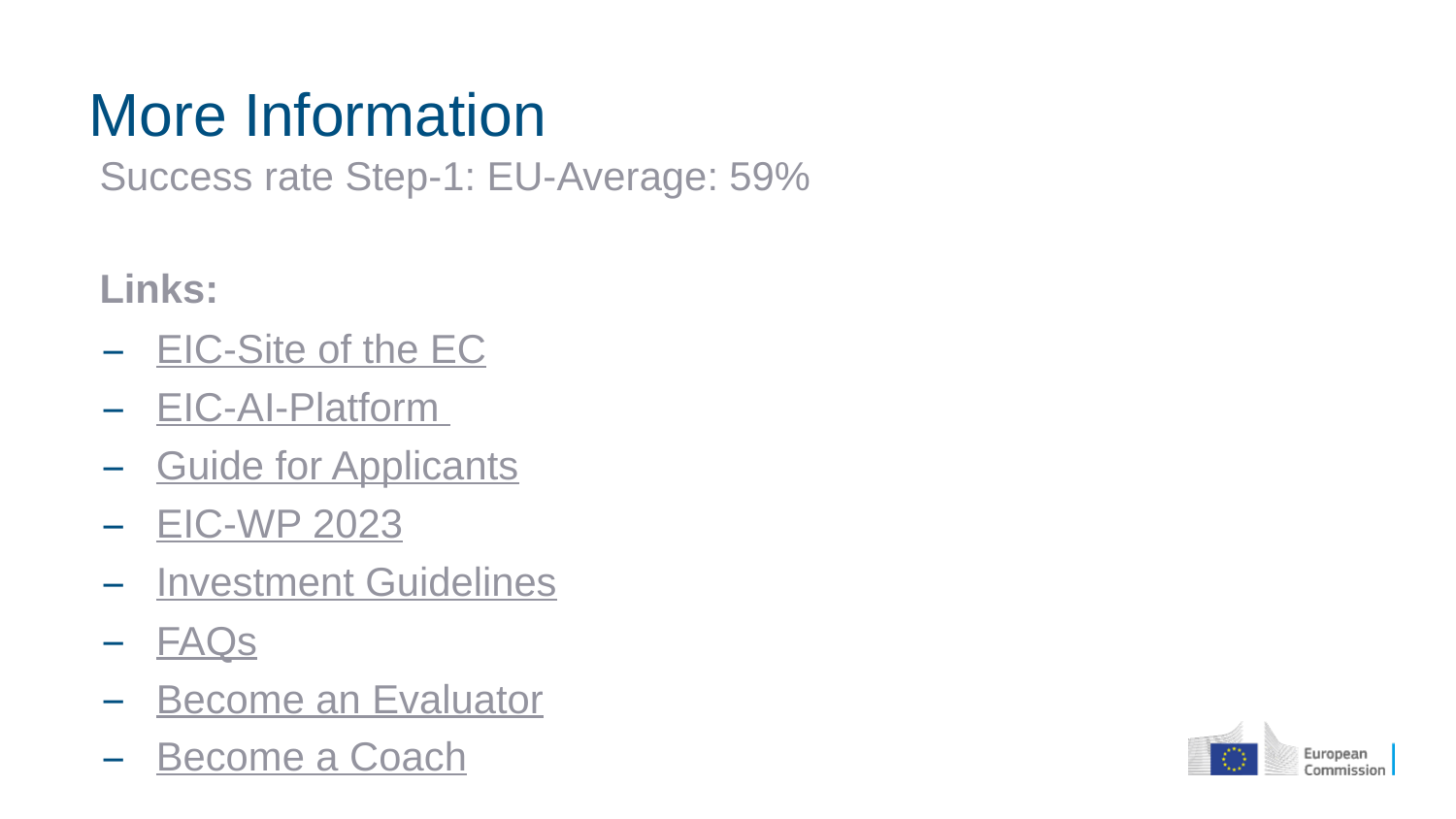

# More Information
Success rate Step-1: EU-Average: 59%

Links:
EIC-Site of the EC
EIC-AI-Platform
Guide for Applicants
EIC-WP 2023
Investment Guidelines
FAQs
Become an Evaluator
Become a Coach